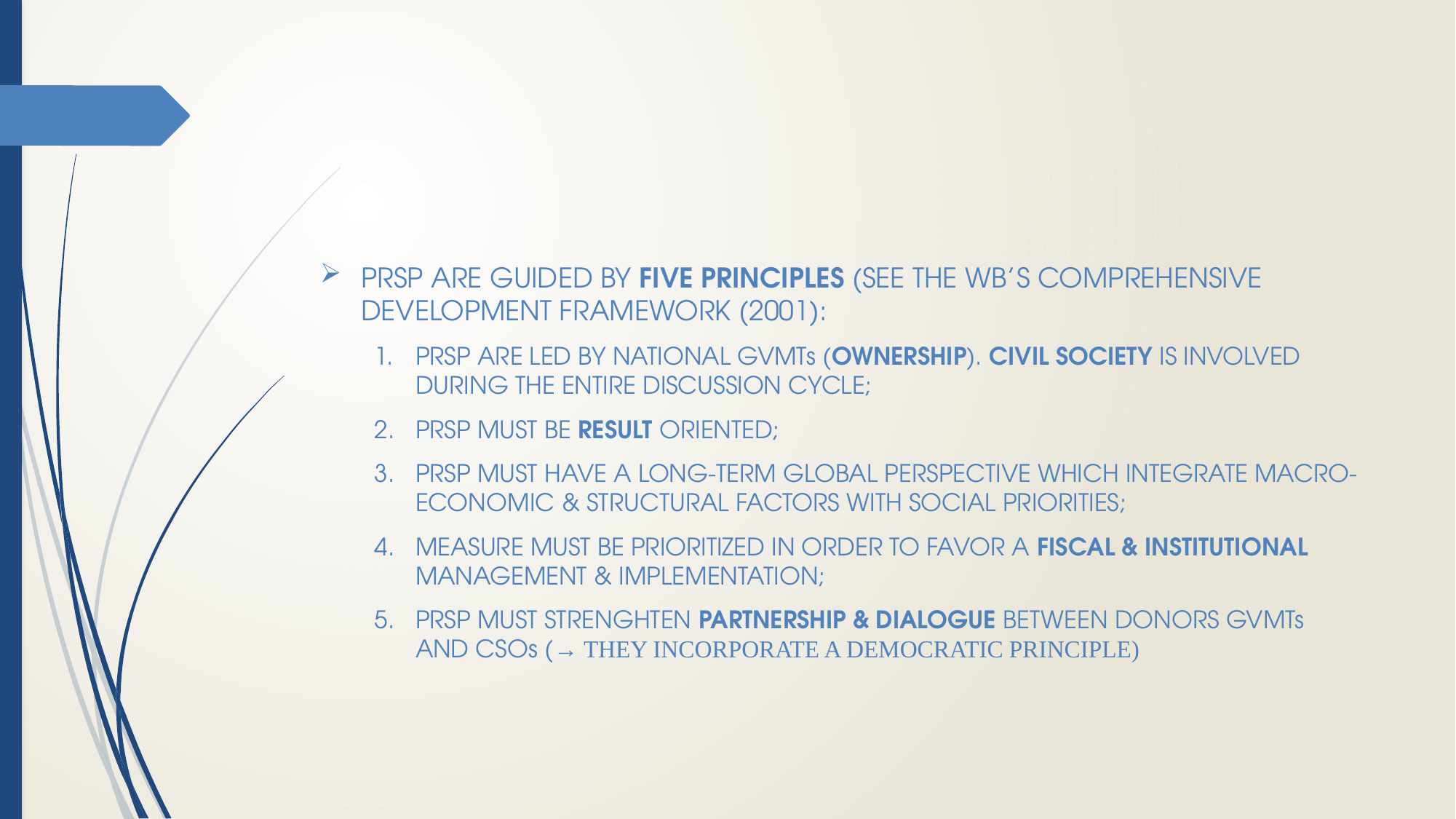

#
PRSP ARE GUIDED BY FIVE PRINCIPLES (SEE THE WB’S COMPREHENSIVE DEVELOPMENT FRAMEWORK (2001):
PRSP ARE LED BY NATIONAL GVMTs (OWNERSHIP). CIVIL SOCIETY IS INVOLVED DURING THE ENTIRE DISCUSSION CYCLE;
PRSP MUST BE RESULT ORIENTED;
PRSP MUST HAVE A LONG-TERM GLOBAL PERSPECTIVE WHICH INTEGRATE MACRO-ECONOMIC & STRUCTURAL FACTORS WITH SOCIAL PRIORITIES;
MEASURE MUST BE PRIORITIZED IN ORDER TO FAVOR A FISCAL & INSTITUTIONAL MANAGEMENT & IMPLEMENTATION;
PRSP MUST STRENGHTEN PARTNERSHIP & DIALOGUE BETWEEN DONORS GVMTs AND CSOs (→ THEY INCORPORATE A DEMOCRATIC PRINCIPLE)